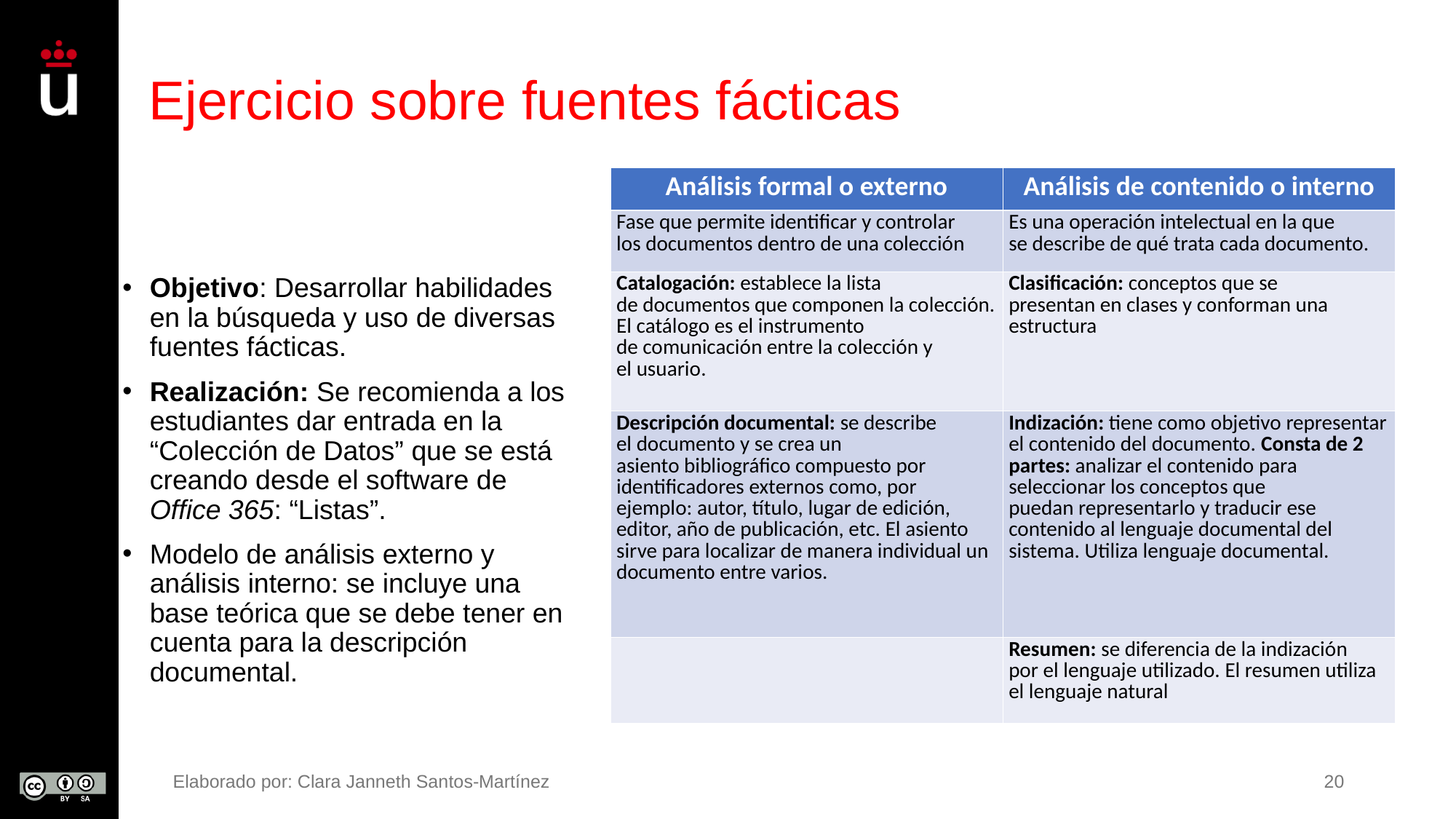

# Ejercicio sobre fuentes fácticas
| Análisis formal o externo​ | Análisis de contenido o interno​ |
| --- | --- |
| Fase que permite identificar y controlar los documentos dentro de una colección​ | Es una operación intelectual en la que se describe de qué trata cada documento.​ |
| Catalogación: establece la lista de documentos que componen la colección. El catálogo es el instrumento de comunicación entre la colección y el usuario.​ | Clasificación: conceptos que se presentan en clases y conforman una estructura​ |
| Descripción documental: se describe el documento y se crea un asiento bibliográfico compuesto por identificadores externos como, por ejemplo: autor, título, lugar de edición, editor, año de publicación, etc. El asiento sirve para localizar de manera individual un documento entre varios.​ | Indización: tiene como objetivo representar el contenido del documento. Consta de 2 partes: analizar el contenido para seleccionar los conceptos que puedan representarlo y traducir ese contenido al lenguaje documental del sistema. Utiliza lenguaje documental. ​ |
| ​ | Resumen: se diferencia de la indización por el lenguaje utilizado. El resumen utiliza el lenguaje natural​ |
Objetivo: Desarrollar habilidades en la búsqueda y uso de diversas fuentes fácticas.
Realización: Se recomienda a los estudiantes dar entrada en la “Colección de Datos” que se está creando desde el software de Office 365: “Listas”.
Modelo de análisis externo y análisis interno: se incluye una base teórica que se debe tener en cuenta para la descripción documental.
Elaborado por: Clara Janneth Santos-Martínez
20